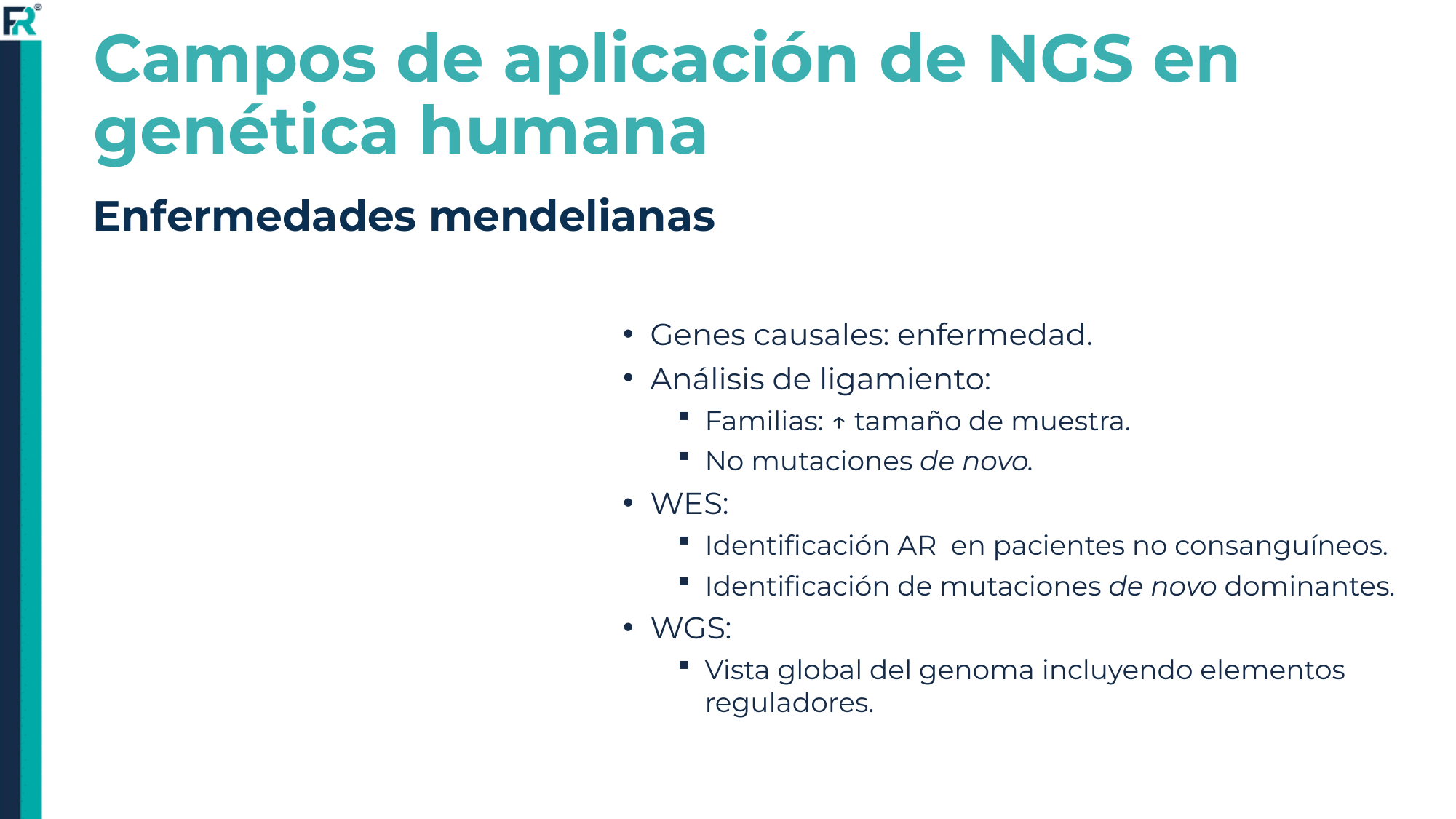

Campos de aplicación de NGS en genética humana
Enfermedades mendelianas

Genes causales: enfermedad.
Análisis de ligamiento:
Familias: ↑ tamaño de muestra.
No mutaciones de novo.
WES:
Identificación AR  en pacientes no consanguíneos.
Identificación de mutaciones de novo dominantes.
WGS:
Vista global del genoma incluyendo elementos reguladores.